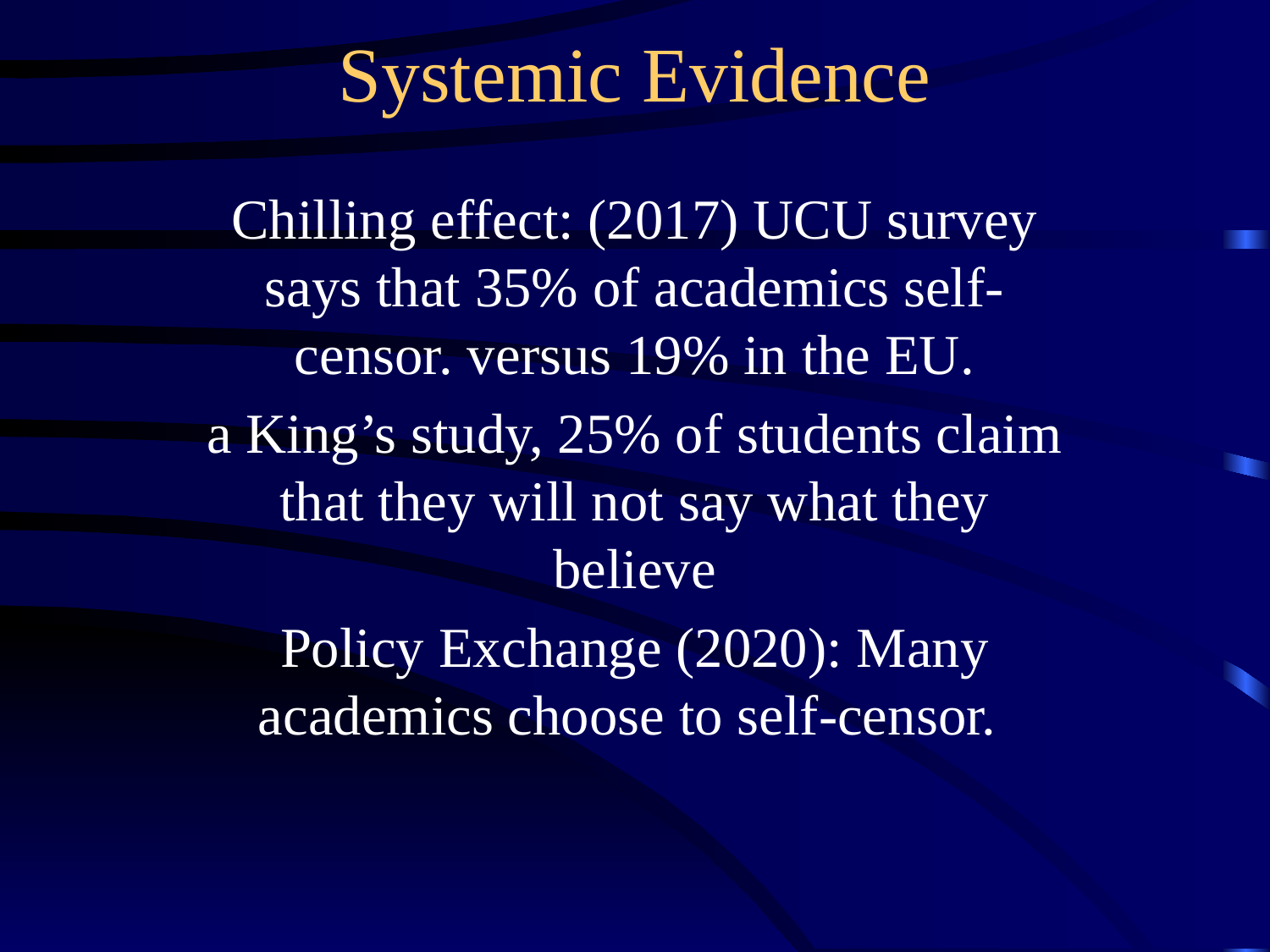

# Systemic Evidence
Chilling effect: (2017) UCU survey says that 35% of academics self-censor. versus 19% in the EU.
a King’s study, 25% of students claim that they will not say what they believe
Policy Exchange (2020): Many academics choose to self-censor.